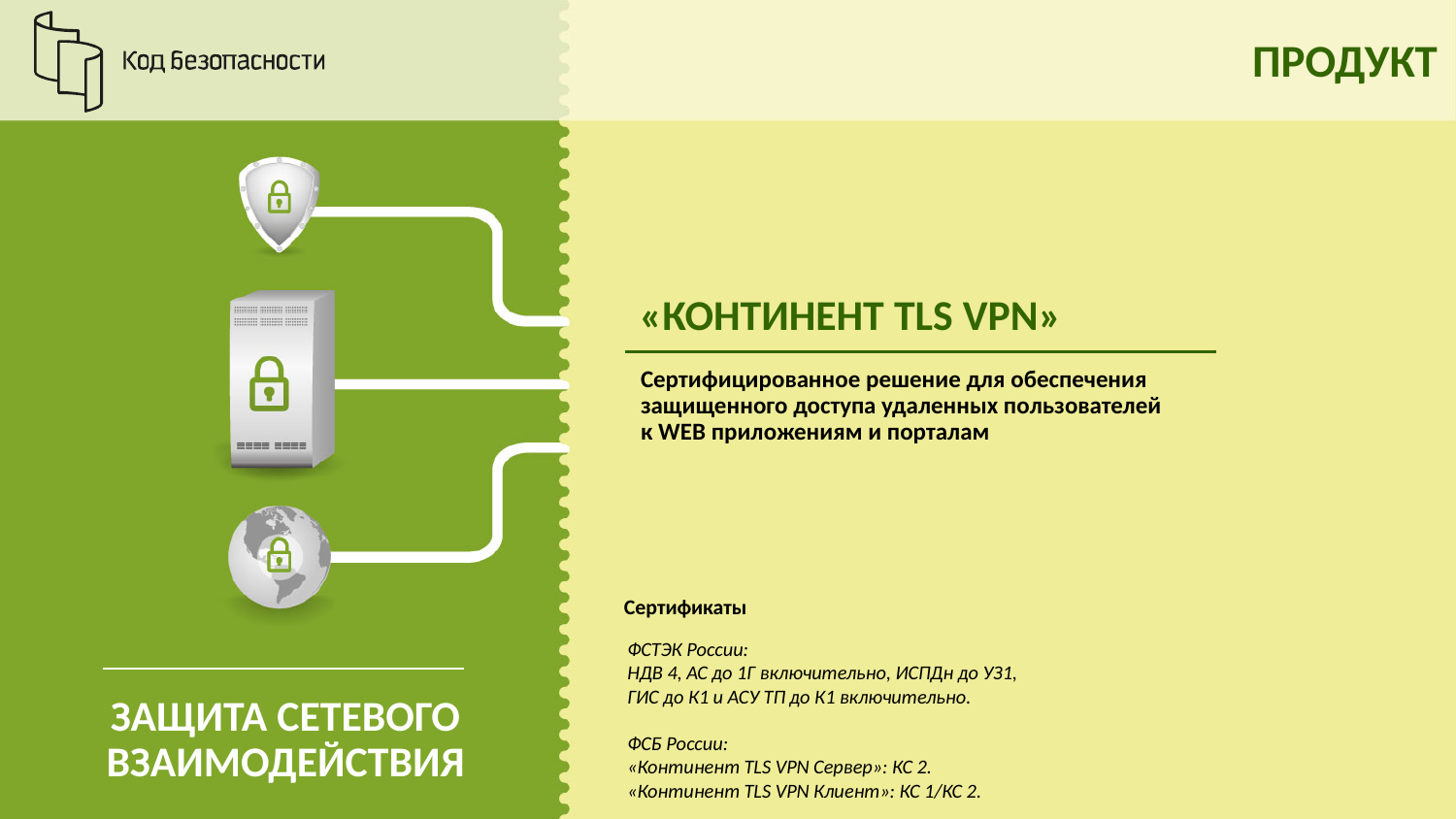

# ПРОДУКТ
«КОНТИНЕНТ TLS VPN»

Сертифицированное решение для обеспечения защищенного доступа удаленных пользователей
к WEB приложениям и порталам

Сертификаты
ФСТЭК России:
НДВ 4, АС до 1Г включительно, ИСПДн до УЗ1,
ГИС до К1 и АСУ ТП до К1 включительно.

ФСБ России:
«Континент TLS VPN Сервер»: КС 2.
«Континент TLS VPN Клиент»: КС 1/КС 2.
ЗАЩИТА СЕТЕВОГО
ВЗАИМОДЕЙСТВИЯ